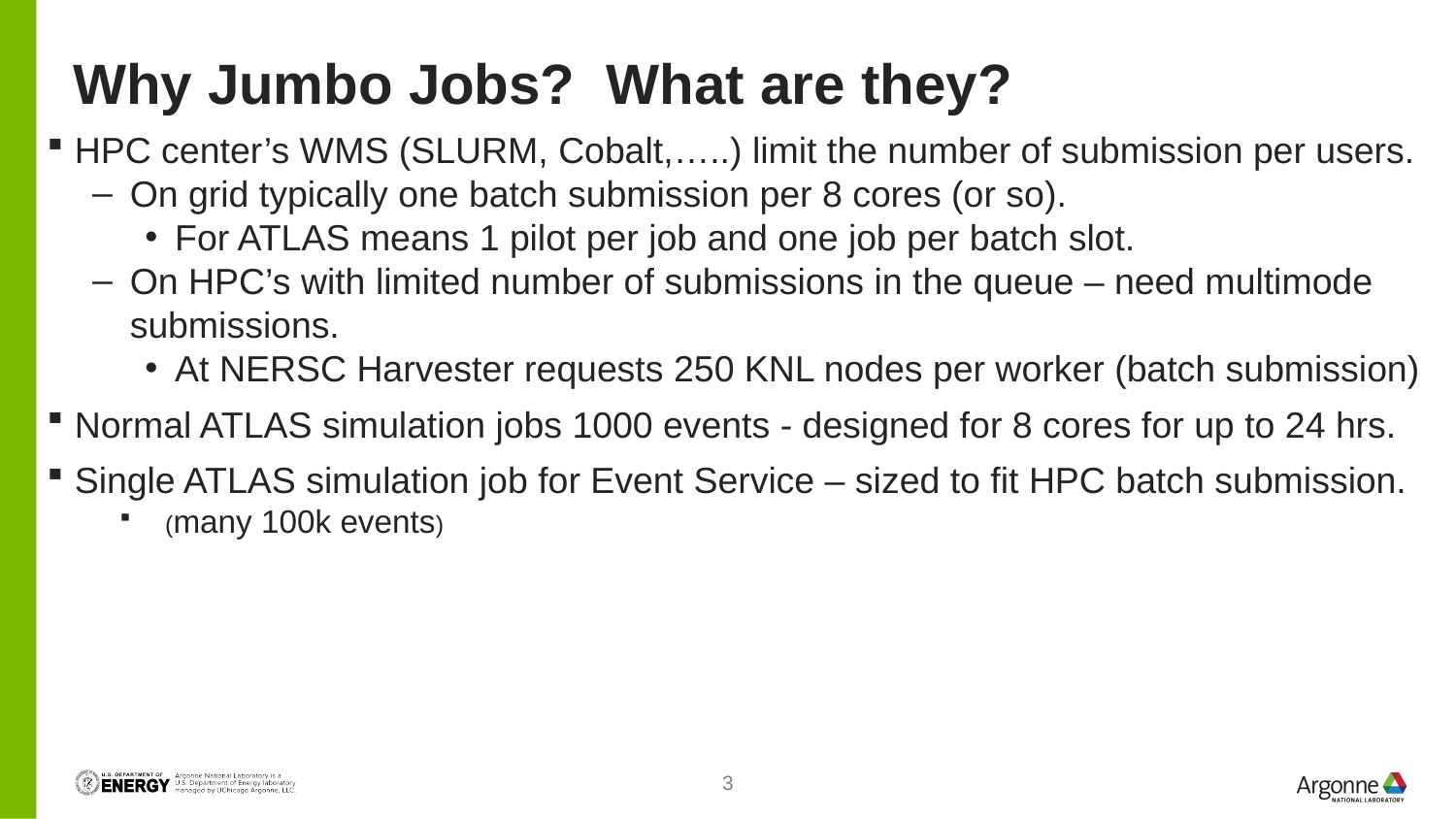

# Why Jumbo Jobs?  What are they?
HPC center’s WMS (SLURM, Cobalt,…..) limit the number of submission per users.
On grid typically one batch submission per 8 cores (or so).
For ATLAS means 1 pilot per job and one job per batch slot.
On HPC’s with limited number of submissions in the queue – need multimode submissions.
At NERSC Harvester requests 250 KNL nodes per worker (batch submission)
Normal ATLAS simulation jobs 1000 events - designed for 8 cores for up to 24 hrs.
Single ATLAS simulation job for Event Service – sized to fit HPC batch submission.
(many 100k events)

3